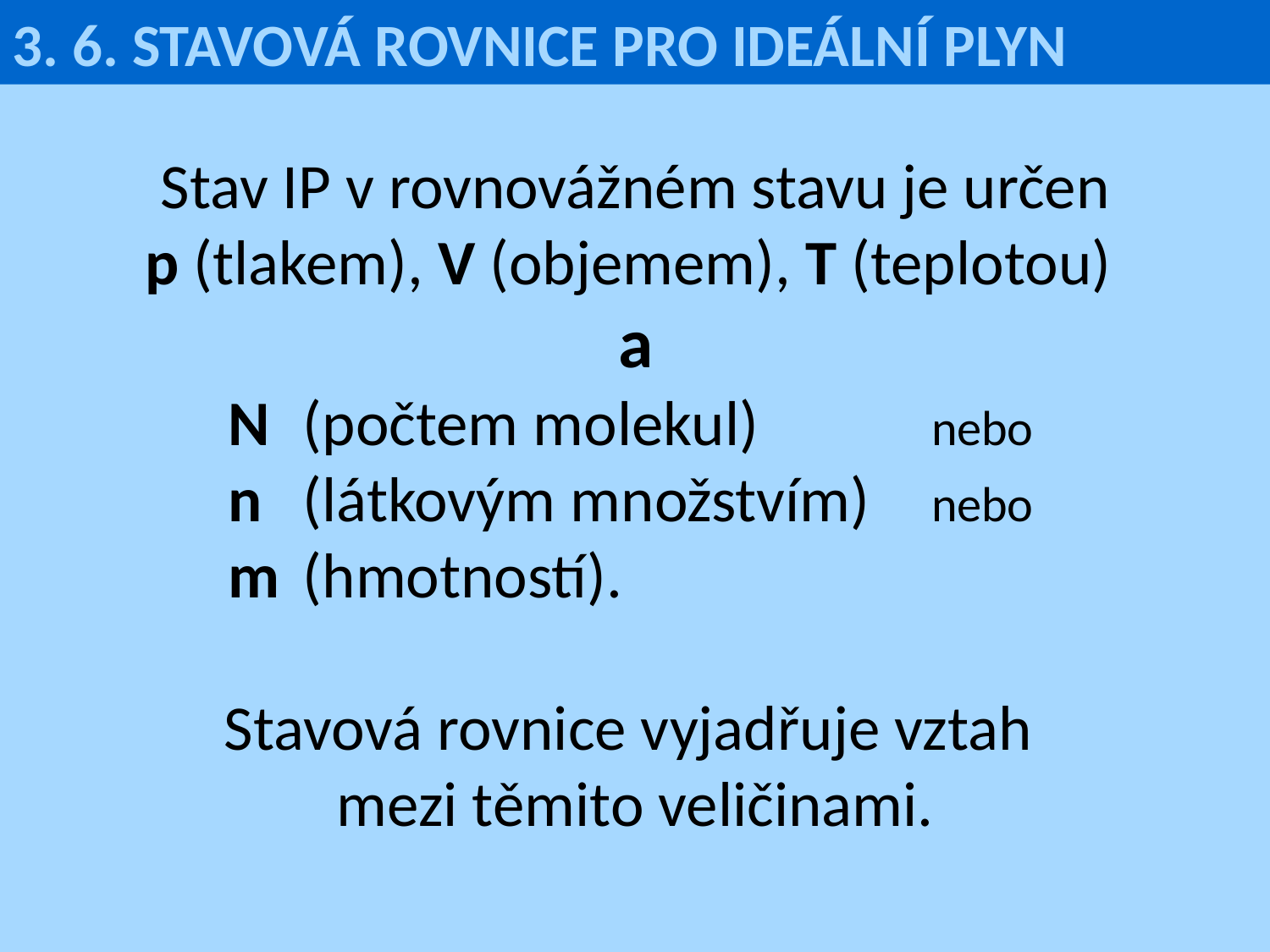

3. 6. STAVOVÁ ROVNICE PRO IDEÁLNÍ PLYN
Stav IP v rovnovážném stavu je určen
p (tlakem), V (objemem), T (teplotou)
a
	N 	(počtem molekul) 	   	nebo
	n 	(látkovým množstvím) 	nebo
	m 	(hmotností).

Stavová rovnice vyjadřuje vztah
mezi těmito veličinami.